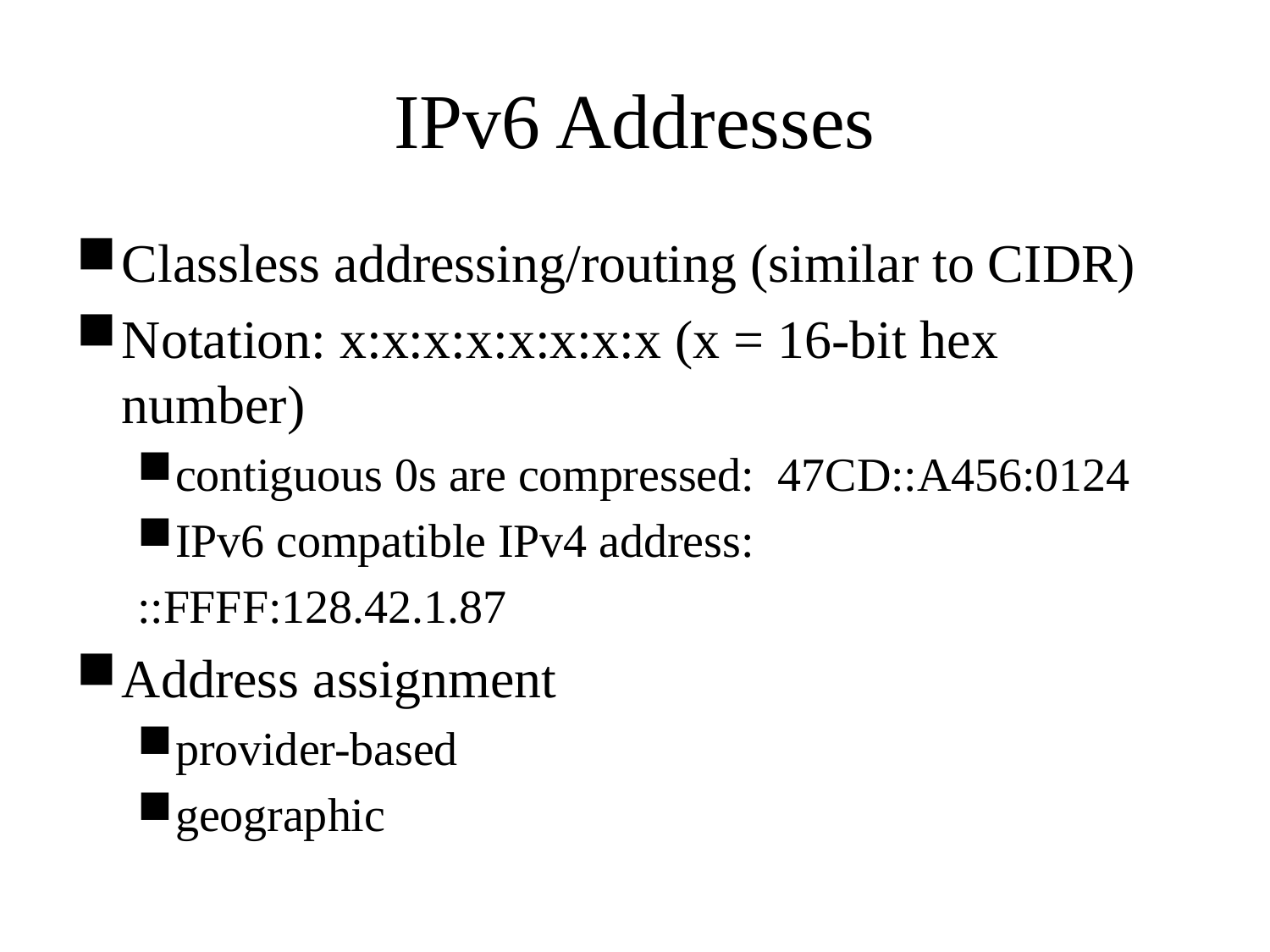

# IPv6 Addresses
Classless addressing/routing (similar to CIDR)
Notation: x:x:x:x:x:x:x:x (x = 16-bit hex number)
contiguous 0s are compressed:  47CD::A456:0124
IPv6 compatible IPv4 address:
	::FFFF:128.42.1.87
Address assignment
provider-based
geographic